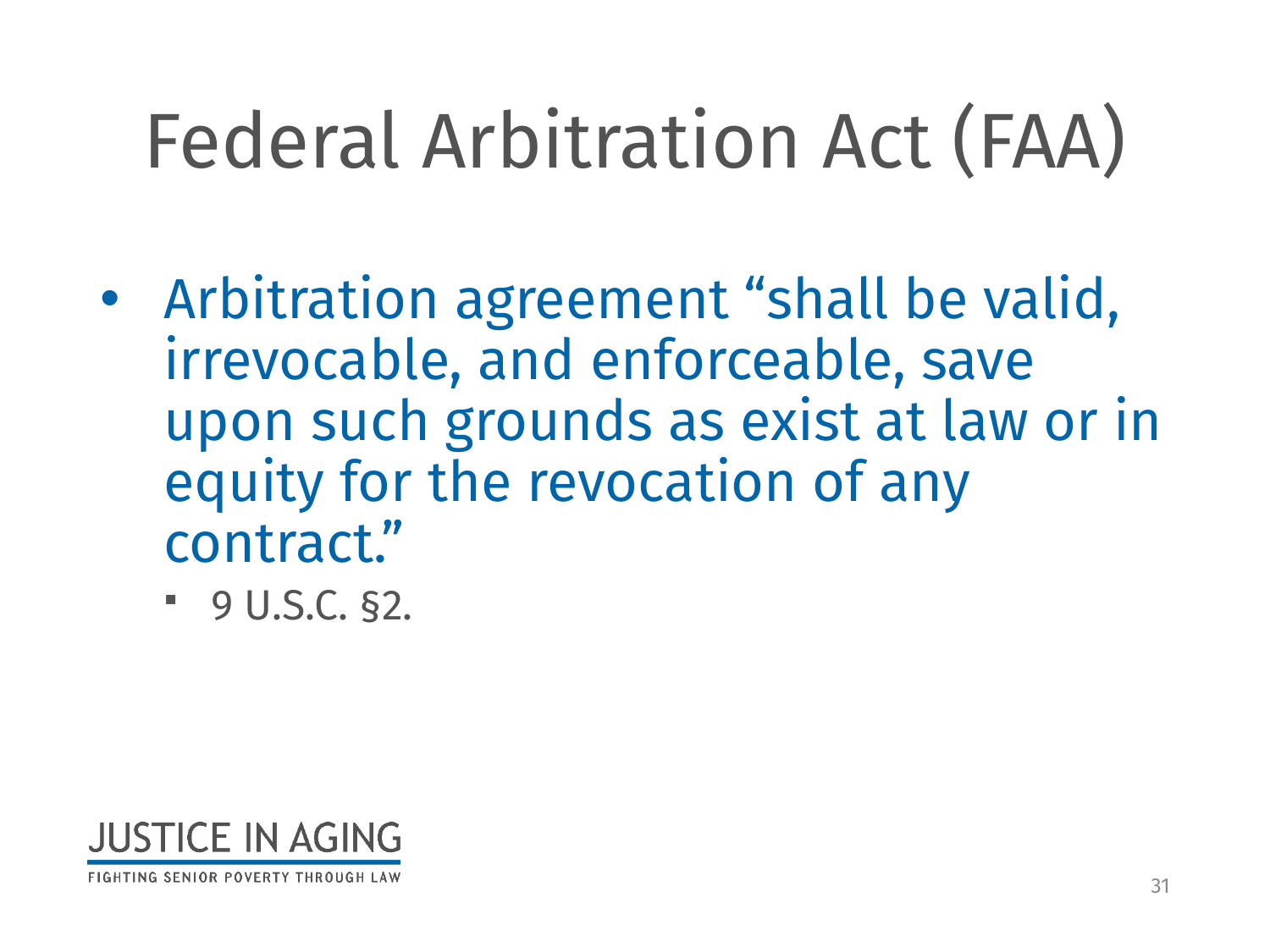

# Federal Arbitration Act (FAA)
Arbitration agreement “shall be valid, irrevocable, and enforceable, save upon such grounds as exist at law or in equity for the revocation of any contract.”
9 U.S.C. §2.
31